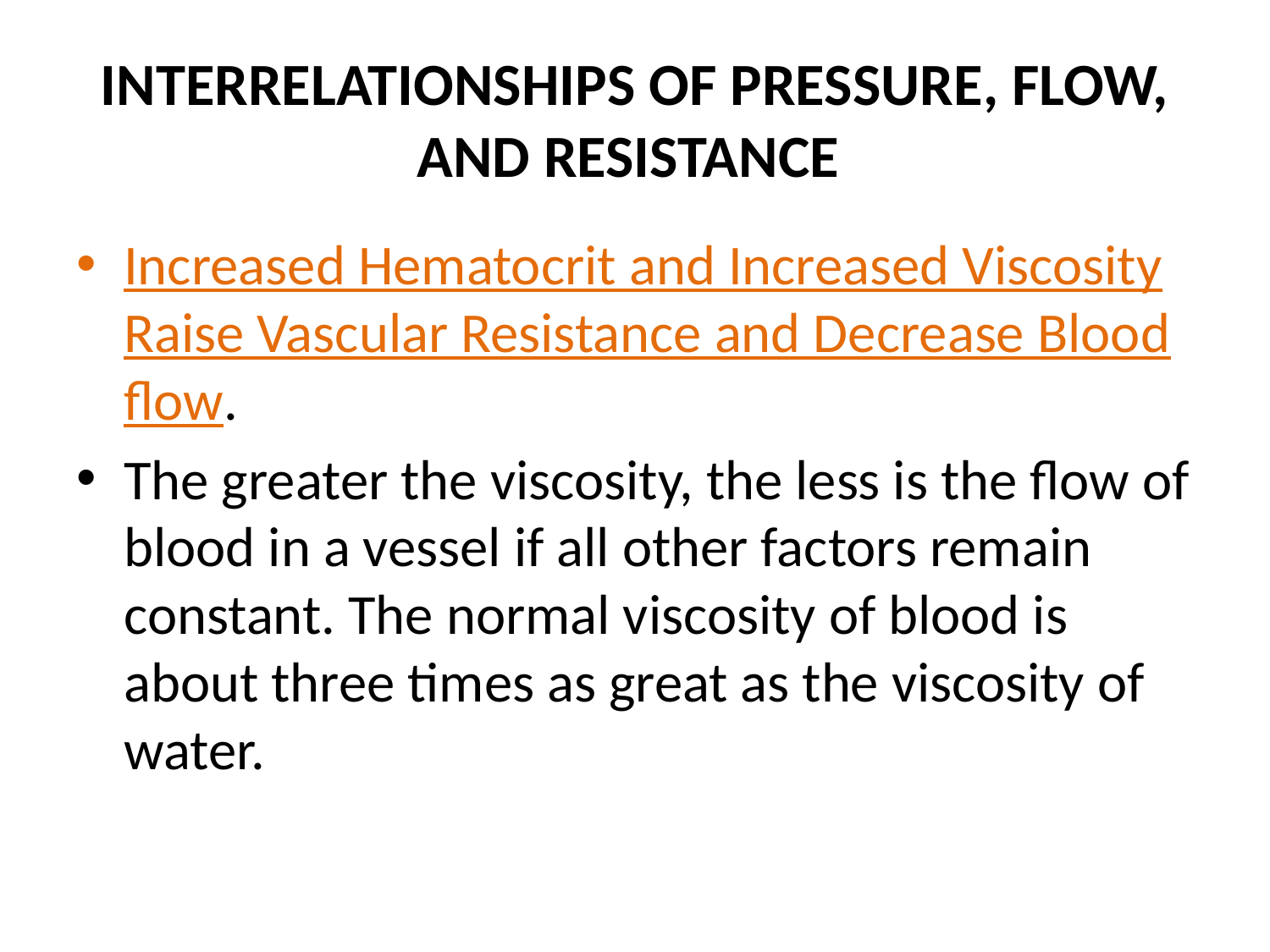

# INTERRELATIONSHIPS OF PRESSURE, FLOW, AND RESISTANCE
Increased Hematocrit and Increased Viscosity Raise Vascular Resistance and Decrease Blood flow.
The greater the viscosity, the less is the flow of blood in a vessel if all other factors remain constant. The normal viscosity of blood is about three times as great as the viscosity of water.